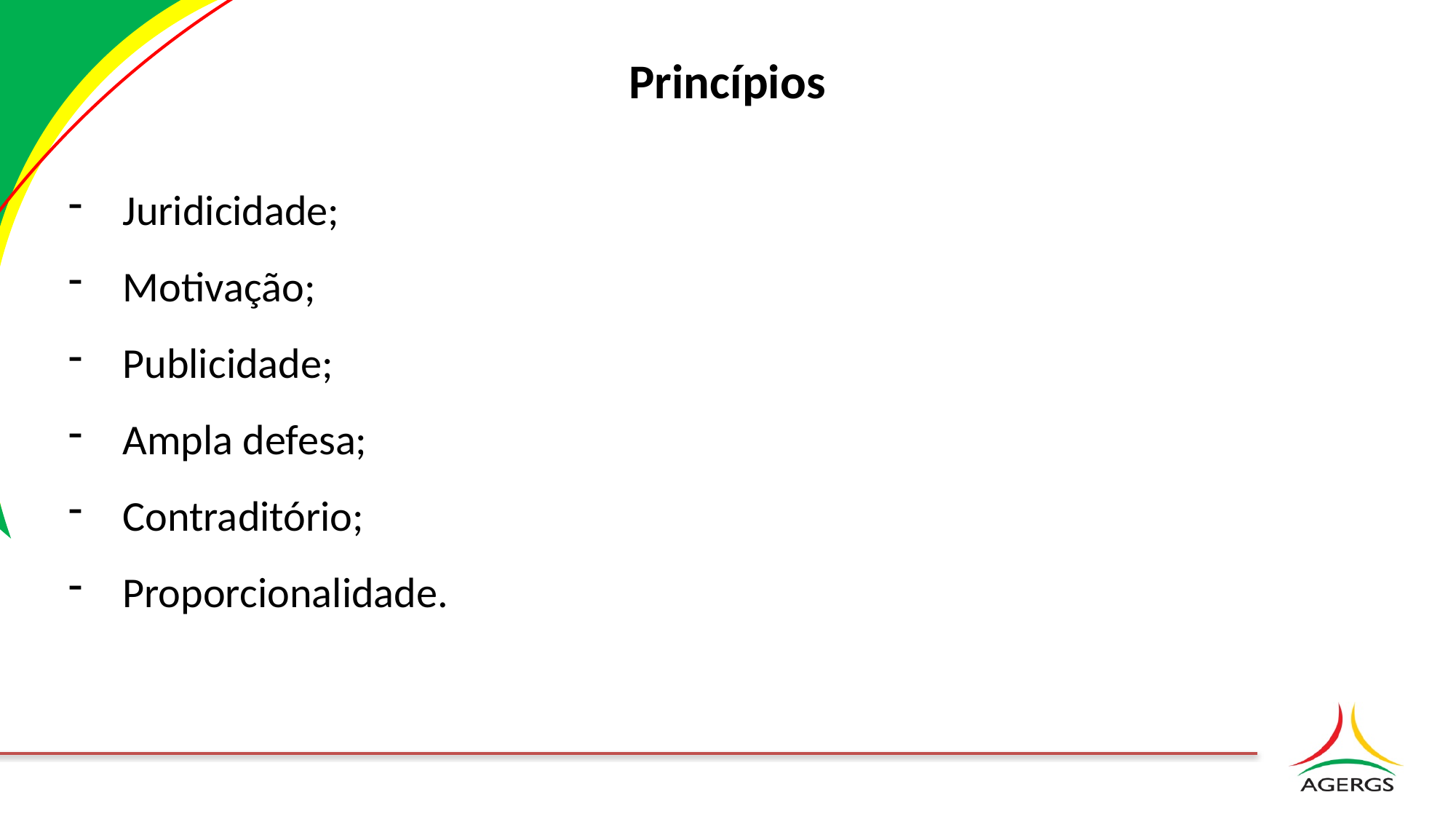

# Princípios

Juridicidade;
Motivação;
Publicidade;
Ampla defesa;
Contraditório;
Proporcionalidade.